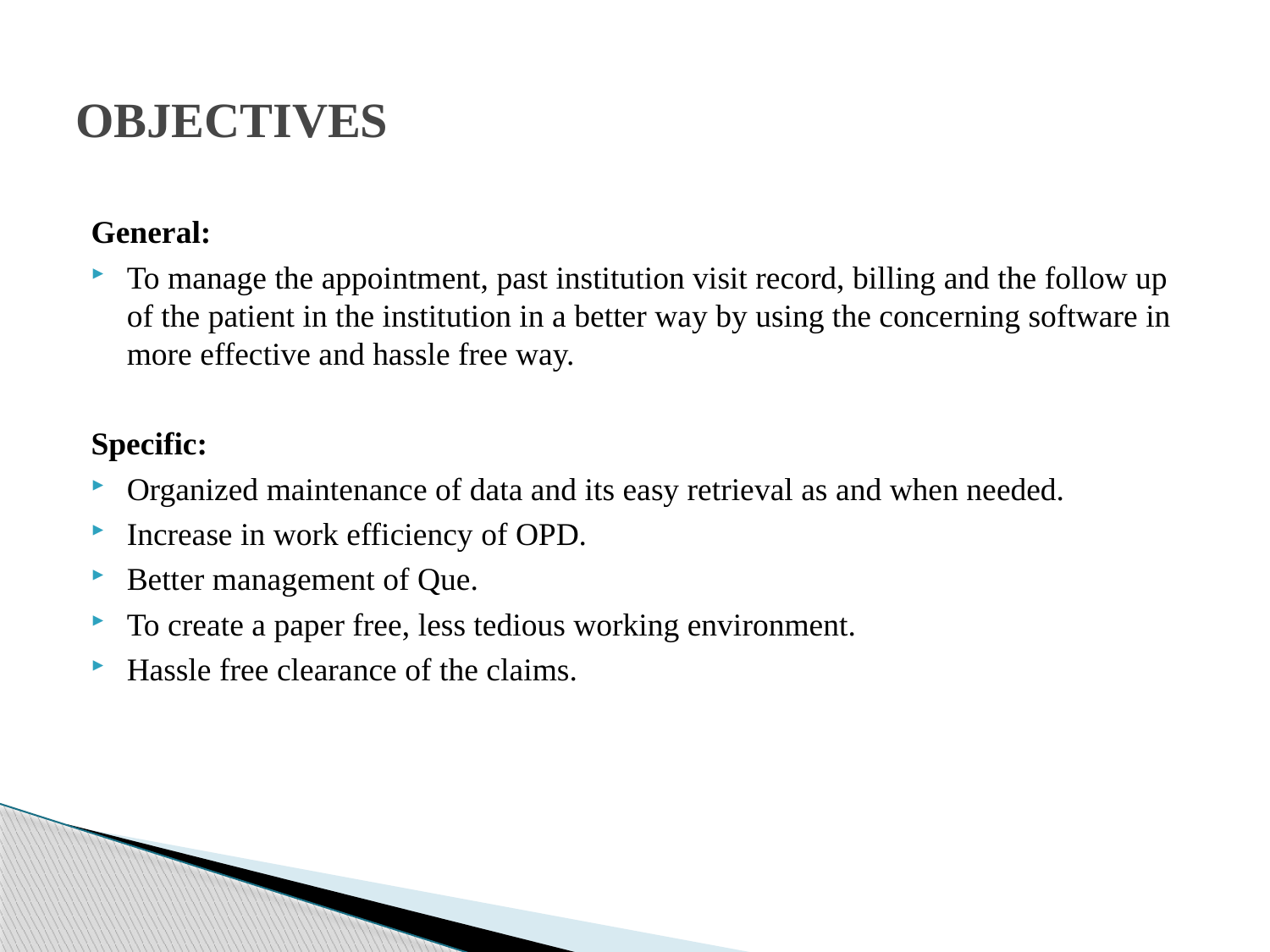

# OBJECTIVES
General:
To manage the appointment, past institution visit record, billing and the follow up of the patient in the institution in a better way by using the concerning software in more effective and hassle free way.

Specific:
Organized maintenance of data and its easy retrieval as and when needed.
Increase in work efficiency of OPD.
Better management of Que.
To create a paper free, less tedious working environment.
Hassle free clearance of the claims.